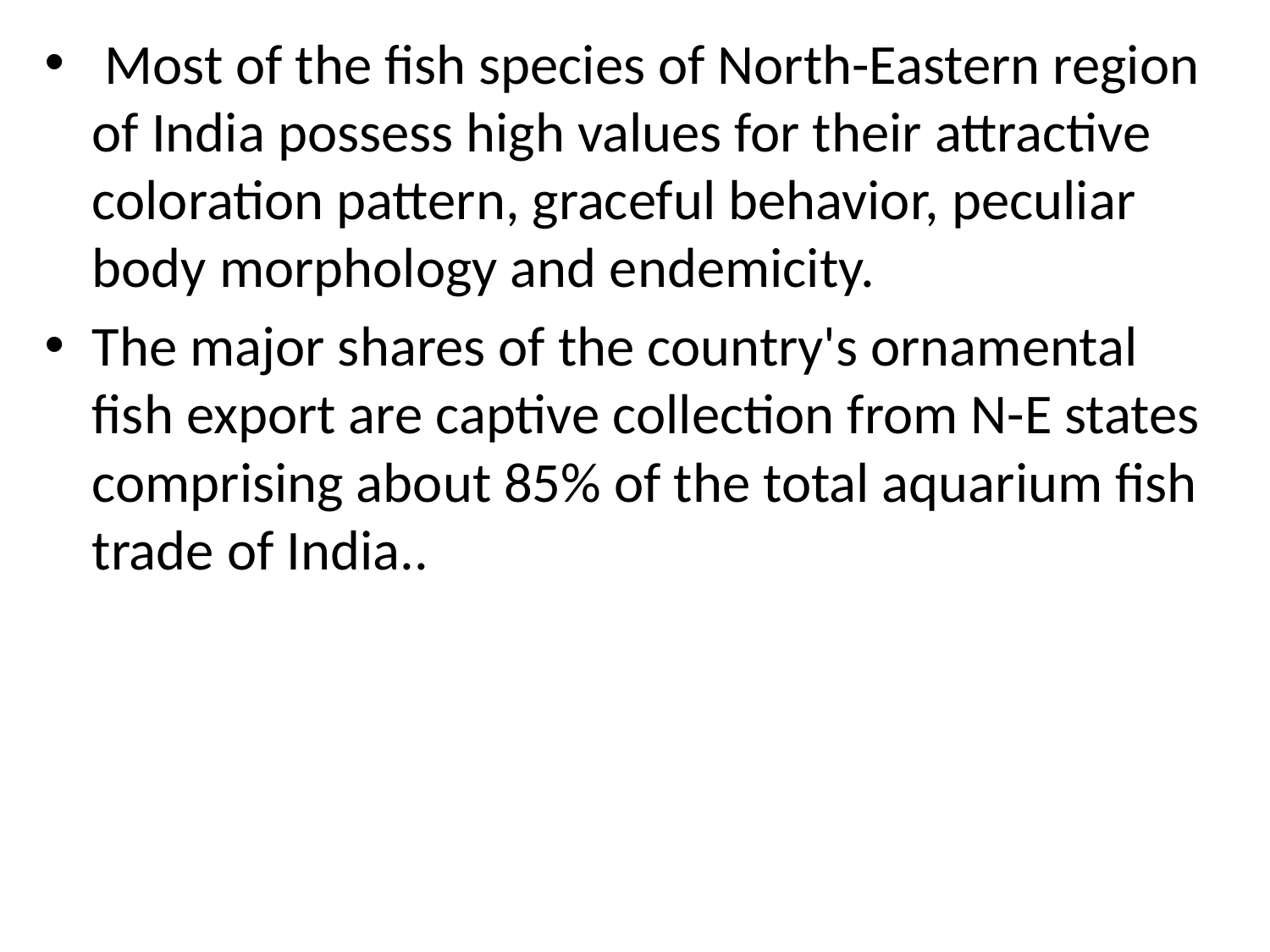

Most of the fish species of North-Eastern region of India possess high values for their attractive coloration pattern, graceful behavior, peculiar body morphology and endemicity.
The major shares of the country's ornamental fish export are captive collection from N-E states comprising about 85% of the total aquarium fish trade of India..